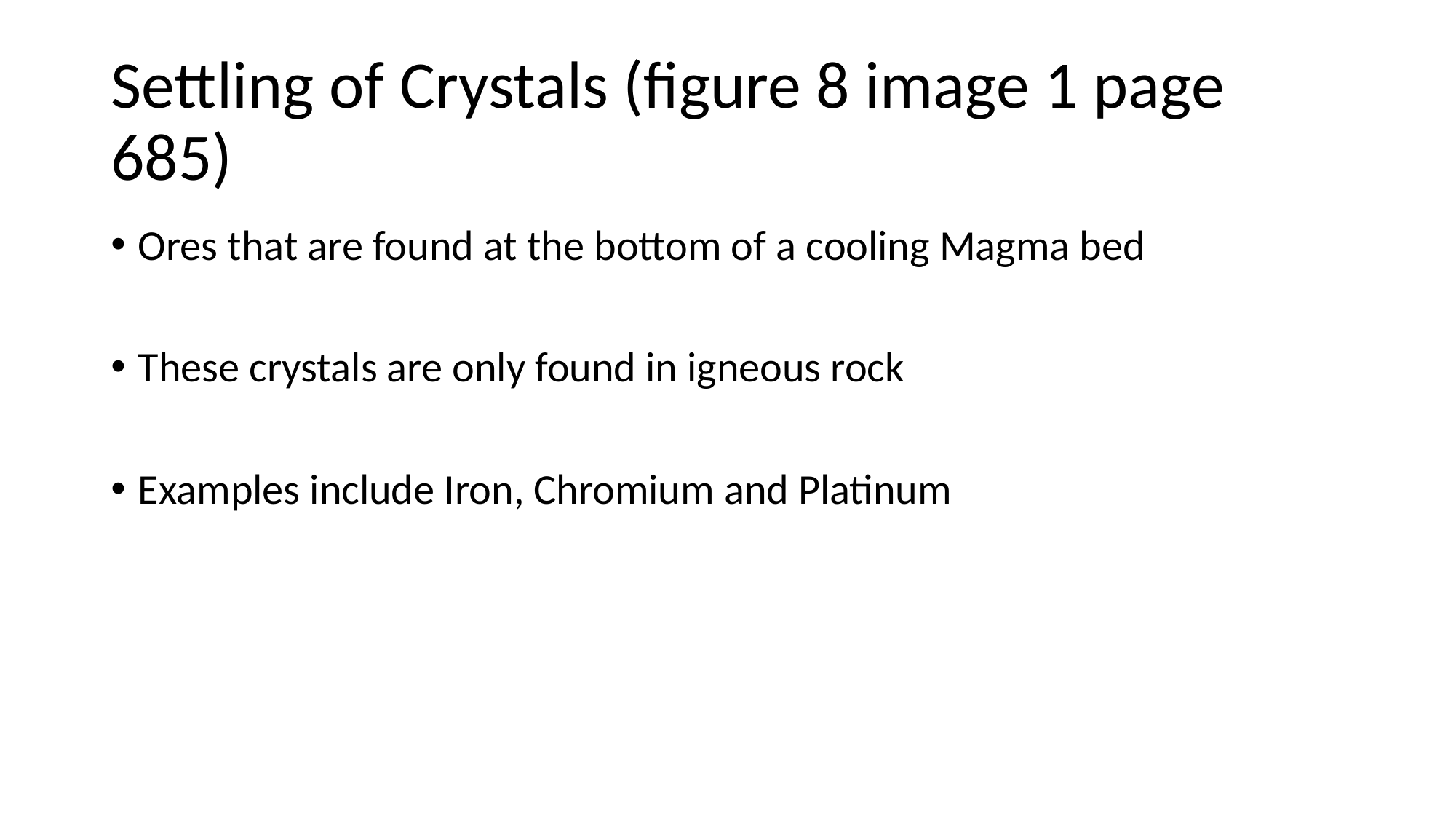

# Settling of Crystals (figure 8 image 1 page 685)
Ores that are found at the bottom of a cooling Magma bed

These crystals are only found in igneous rock

Examples include Iron, Chromium and Platinum